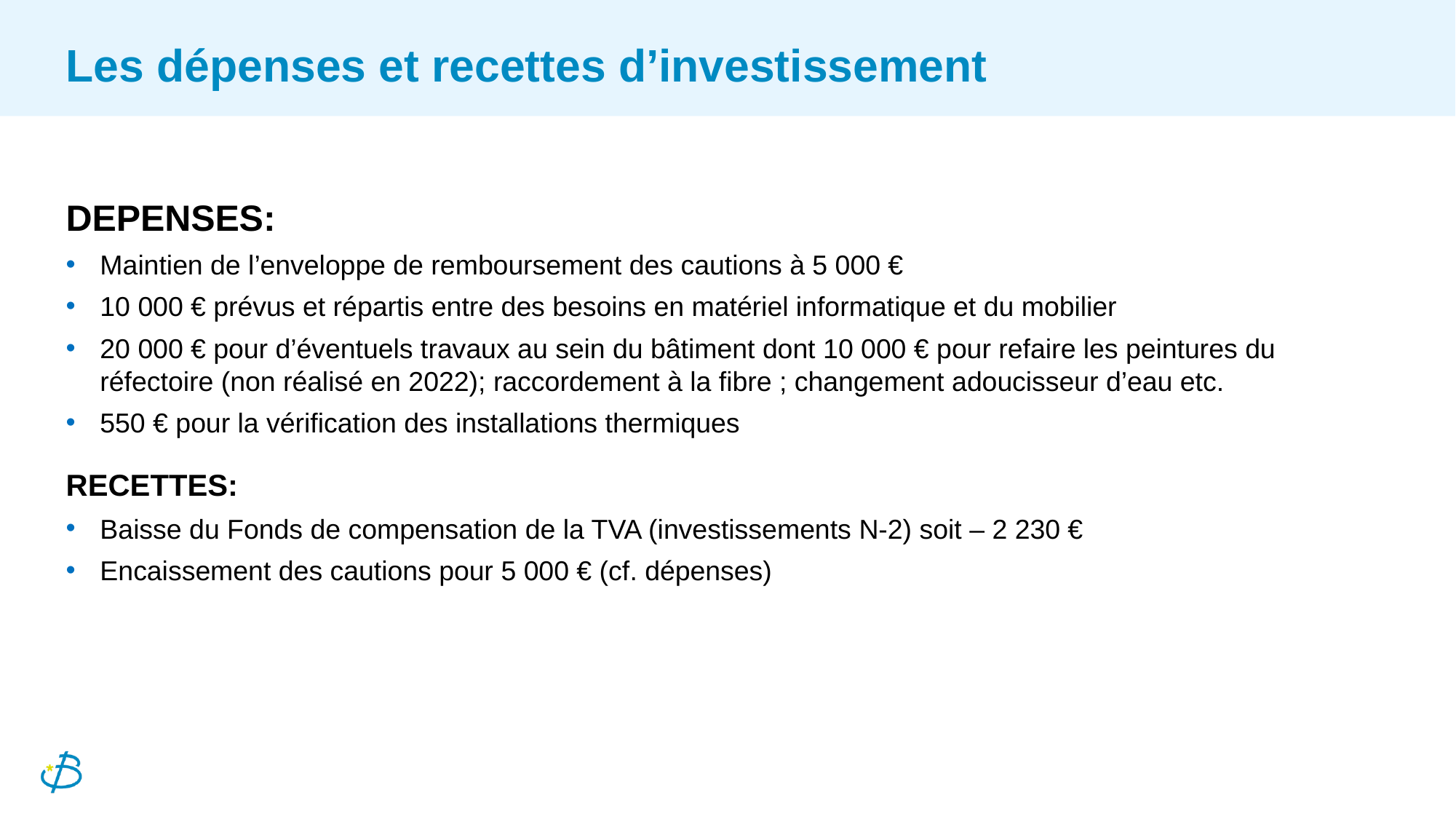

# Les dépenses et recettes d’investissement
DEPENSES:
Maintien de l’enveloppe de remboursement des cautions à 5 000 €
10 000 € prévus et répartis entre des besoins en matériel informatique et du mobilier
20 000 € pour d’éventuels travaux au sein du bâtiment dont 10 000 € pour refaire les peintures du réfectoire (non réalisé en 2022); raccordement à la fibre ; changement adoucisseur d’eau etc.
550 € pour la vérification des installations thermiques
RECETTES:
Baisse du Fonds de compensation de la TVA (investissements N-2) soit – 2 230 €
Encaissement des cautions pour 5 000 € (cf. dépenses)